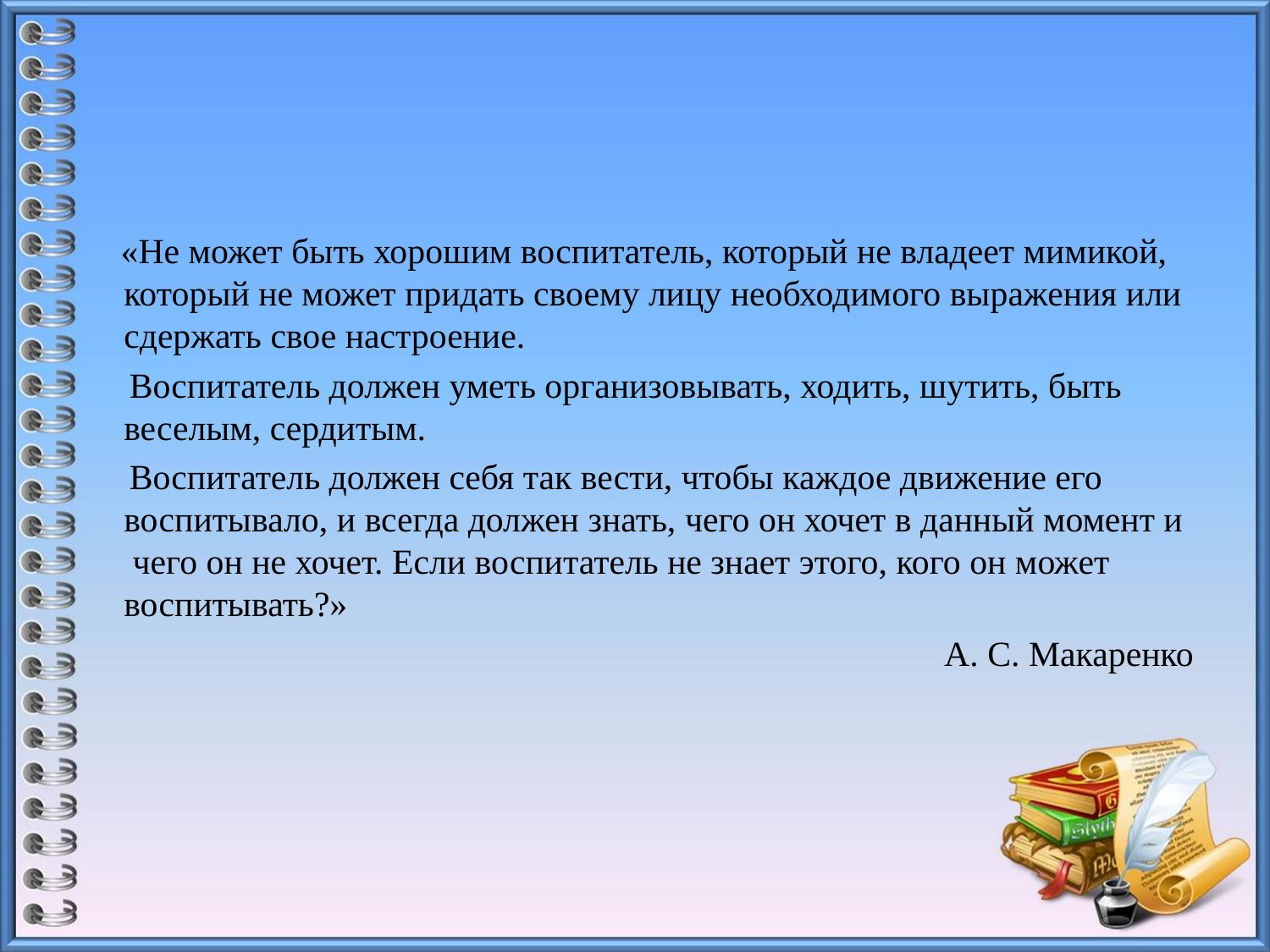

#
     «Не может быть хорошим воспитатель, который не владеет мимикой, который не может придать своему лицу необходимого выражения или сдержать свое настроение.
      Воспитатель должен уметь организовывать, ходить, шутить, быть веселым, сердитым.
      Воспитатель должен себя так вести, чтобы каждое движение его воспитывало, и всегда должен знать, чего он хочет в данный момент и   чего он не хочет. Если воспитатель не знает этого, кого он может воспитывать?»
А. С. Макаренко